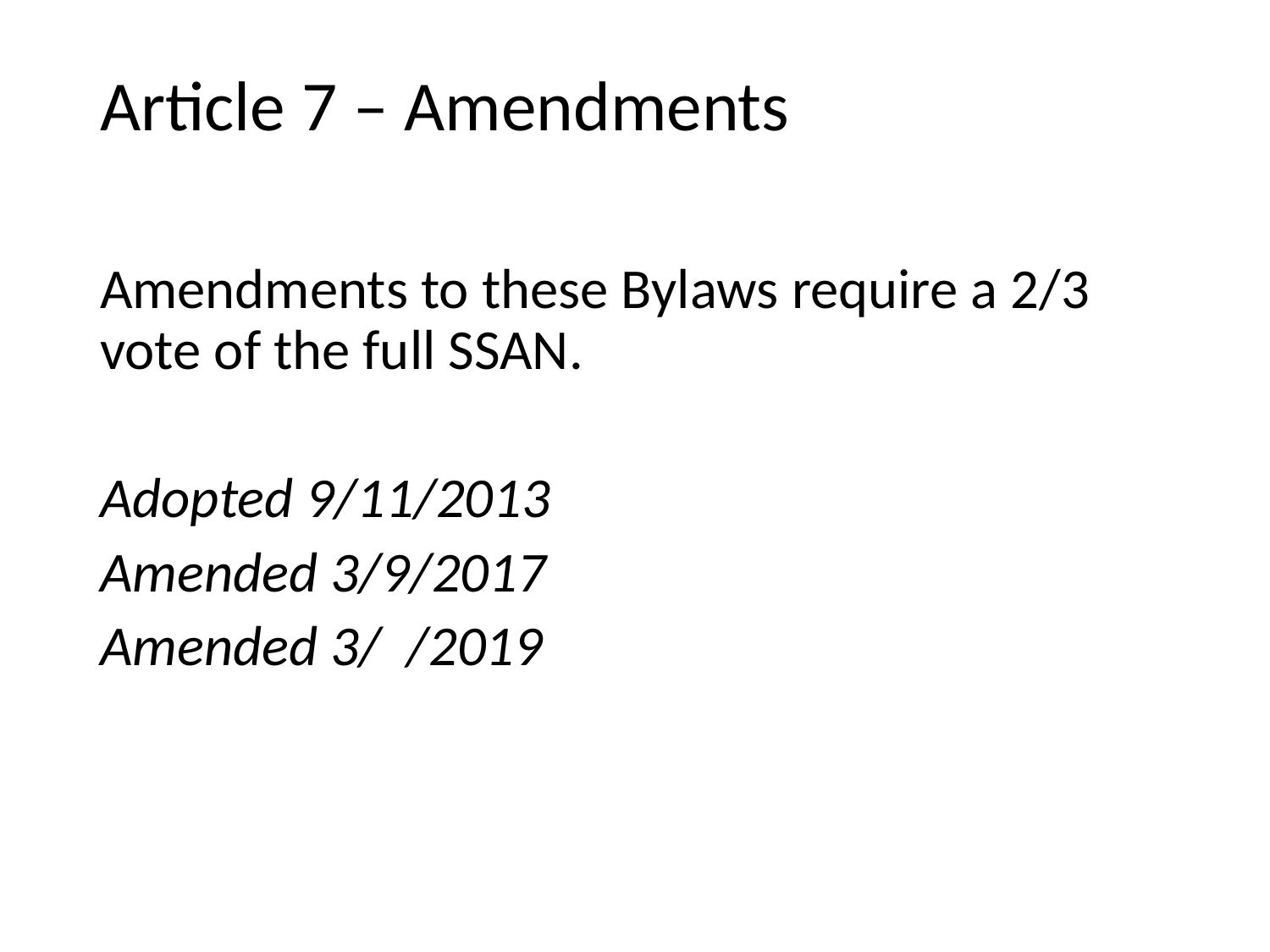

# Article 7 – Amendments
Amendments to these Bylaws require a 2/3 vote of the full SSAN.

Adopted 9/11/2013
Amended 3/9/2017
Amended 3/  /2019